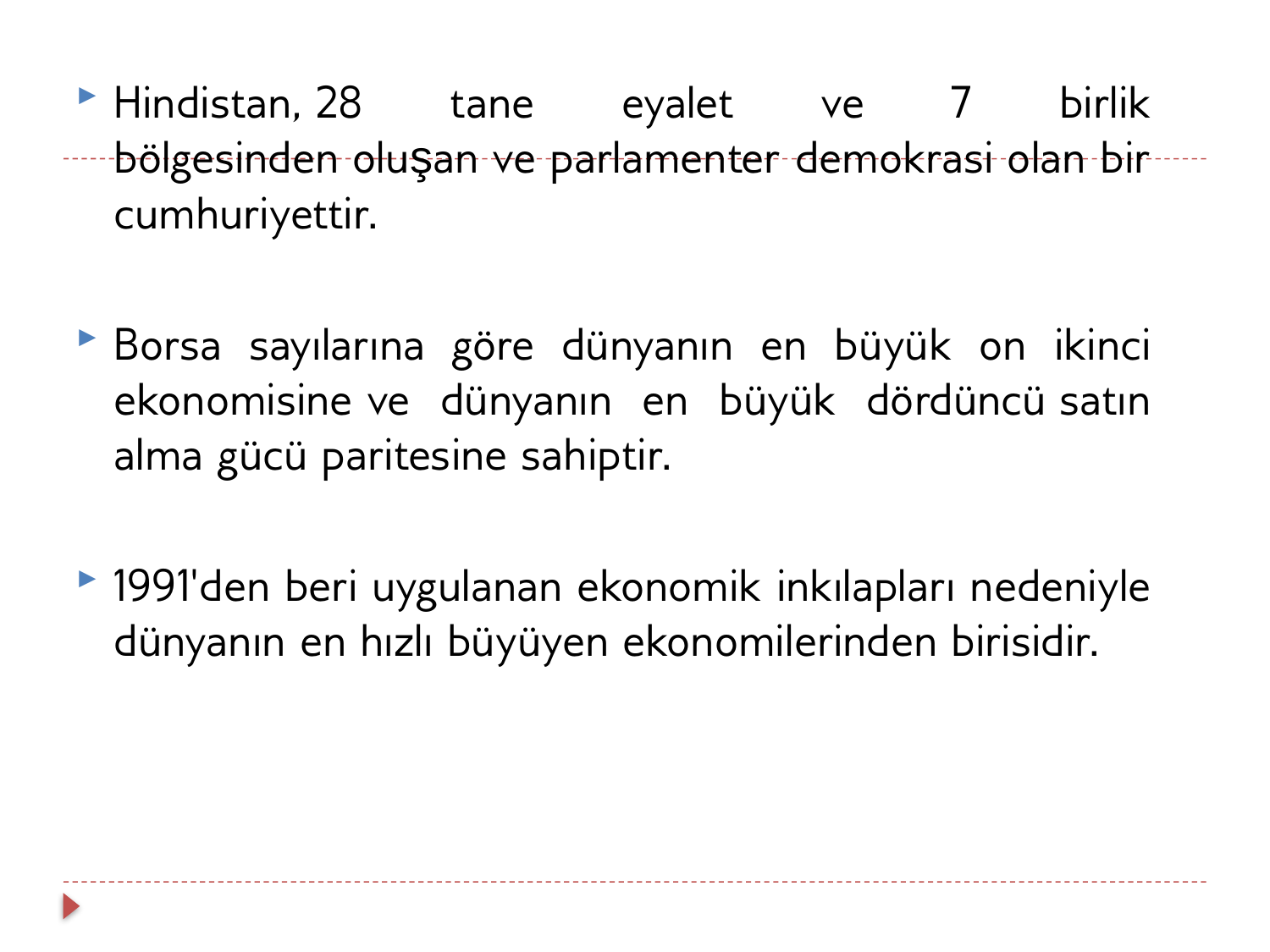

Hindistan, 28 tane eyalet ve 7 birlik bölgesinden oluşan ve parlamenter demokrasi olan bir cumhuriyettir.

Borsa sayılarına göre dünyanın en büyük on ikinci ekonomisine ve dünyanın en büyük dördüncü satın alma gücü paritesine sahiptir.

1991'den beri uygulanan ekonomik inkılapları nedeniyle dünyanın en hızlı büyüyen ekonomilerinden birisidir.